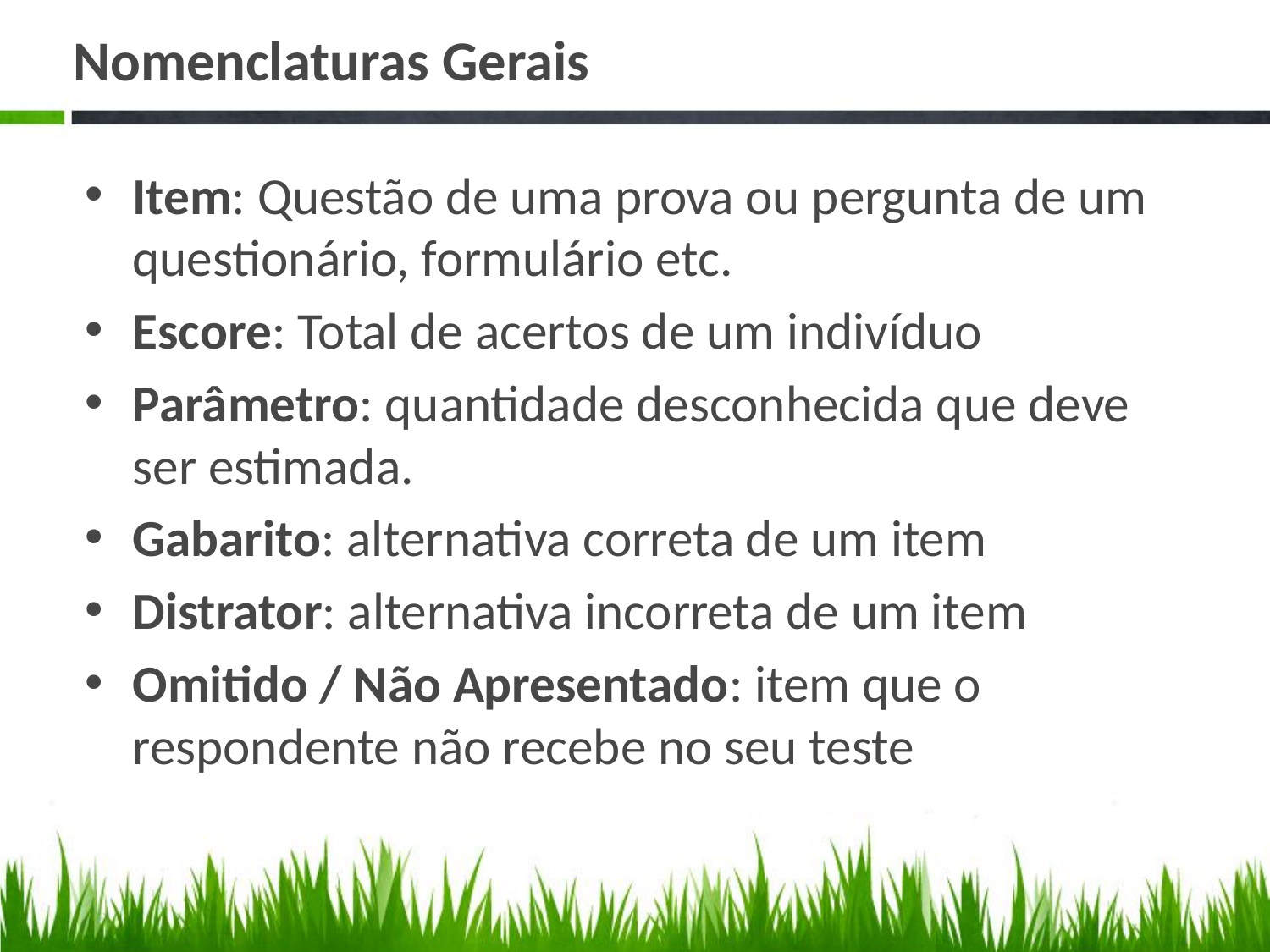

# Nomenclaturas Gerais
Item: Questão de uma prova ou pergunta de um questionário, formulário etc.
Escore: Total de acertos de um indivíduo
Parâmetro: quantidade desconhecida que deve ser estimada.
Gabarito: alternativa correta de um item
Distrator: alternativa incorreta de um item
Omitido / Não Apresentado: item que o respondente não recebe no seu teste